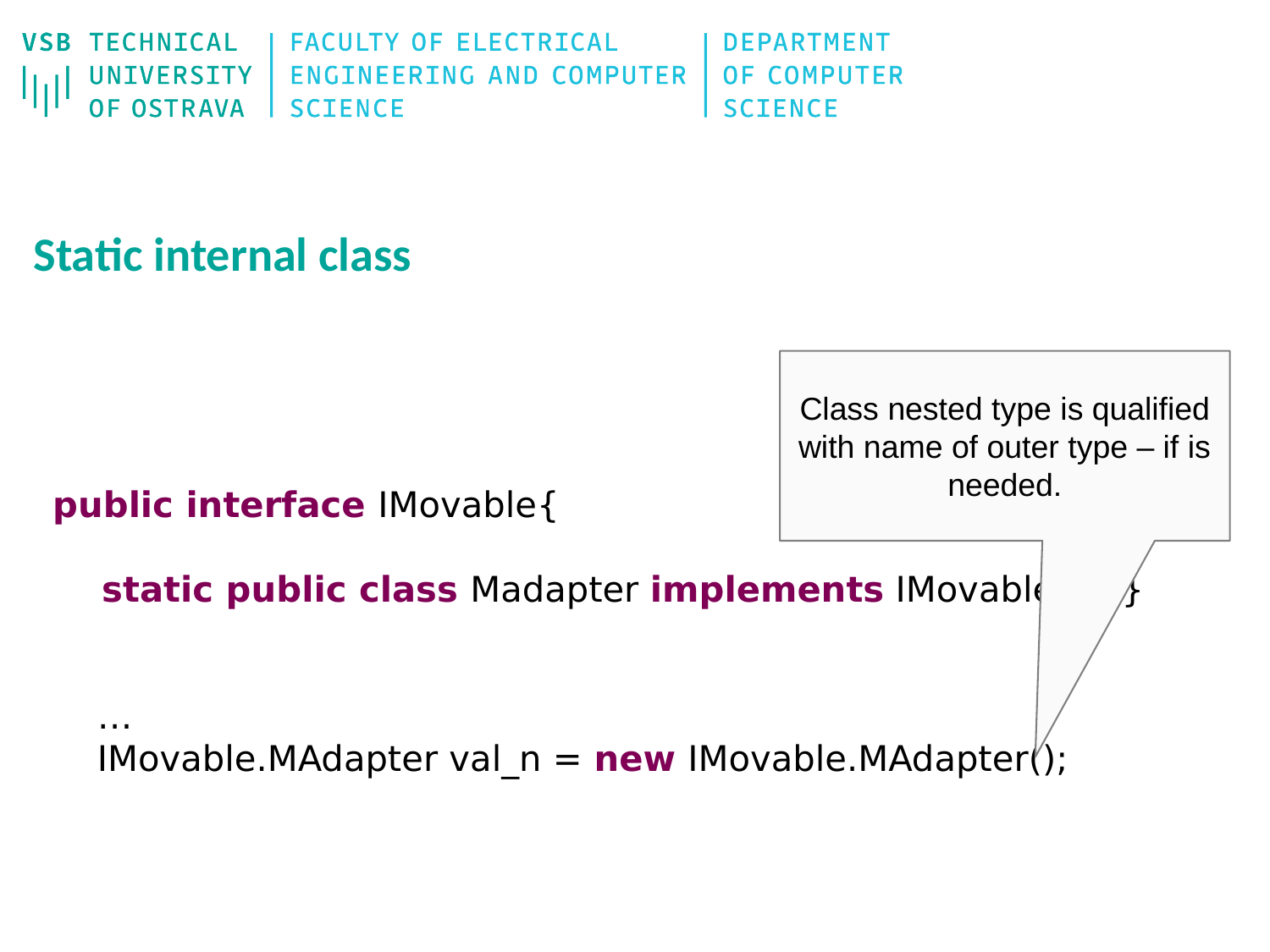

# Static internal class
Class nested type is qualified with name of outer type – if is needed.
public interface IMovable{

    static public class Madapter implements IMovable{    }

    …
    IMovable.MAdapter val_n = new IMovable.MAdapter();